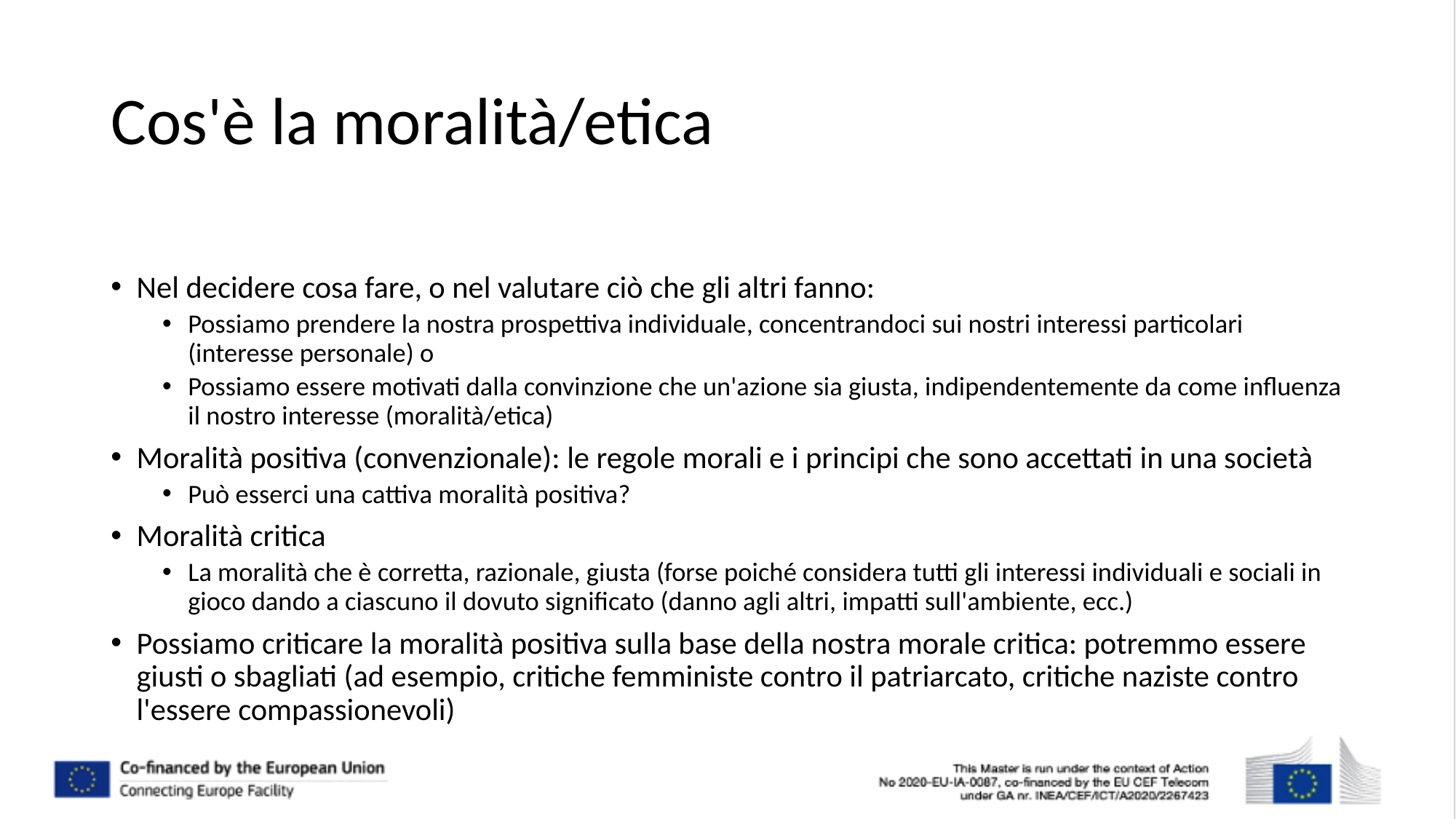

# Cos'è la moralità/etica

Nel decidere cosa fare, o nel valutare ciò che gli altri fanno:
Possiamo prendere la nostra prospettiva individuale, concentrandoci sui nostri interessi particolari (interesse personale) o
Possiamo essere motivati dalla convinzione che un'azione sia giusta, indipendentemente da come influenza il nostro interesse (moralità/etica)
Moralità positiva (convenzionale): le regole morali e i principi che sono accettati in una società
Può esserci una cattiva moralità positiva?
Moralità critica
La moralità che è corretta, razionale, giusta (forse poiché considera tutti gli interessi individuali e sociali in gioco dando a ciascuno il dovuto significato (danno agli altri, impatti sull'ambiente, ecc.)
Possiamo criticare la moralità positiva sulla base della nostra morale critica: potremmo essere giusti o sbagliati (ad esempio, critiche femministe contro il patriarcato, critiche naziste contro l'essere compassionevoli)